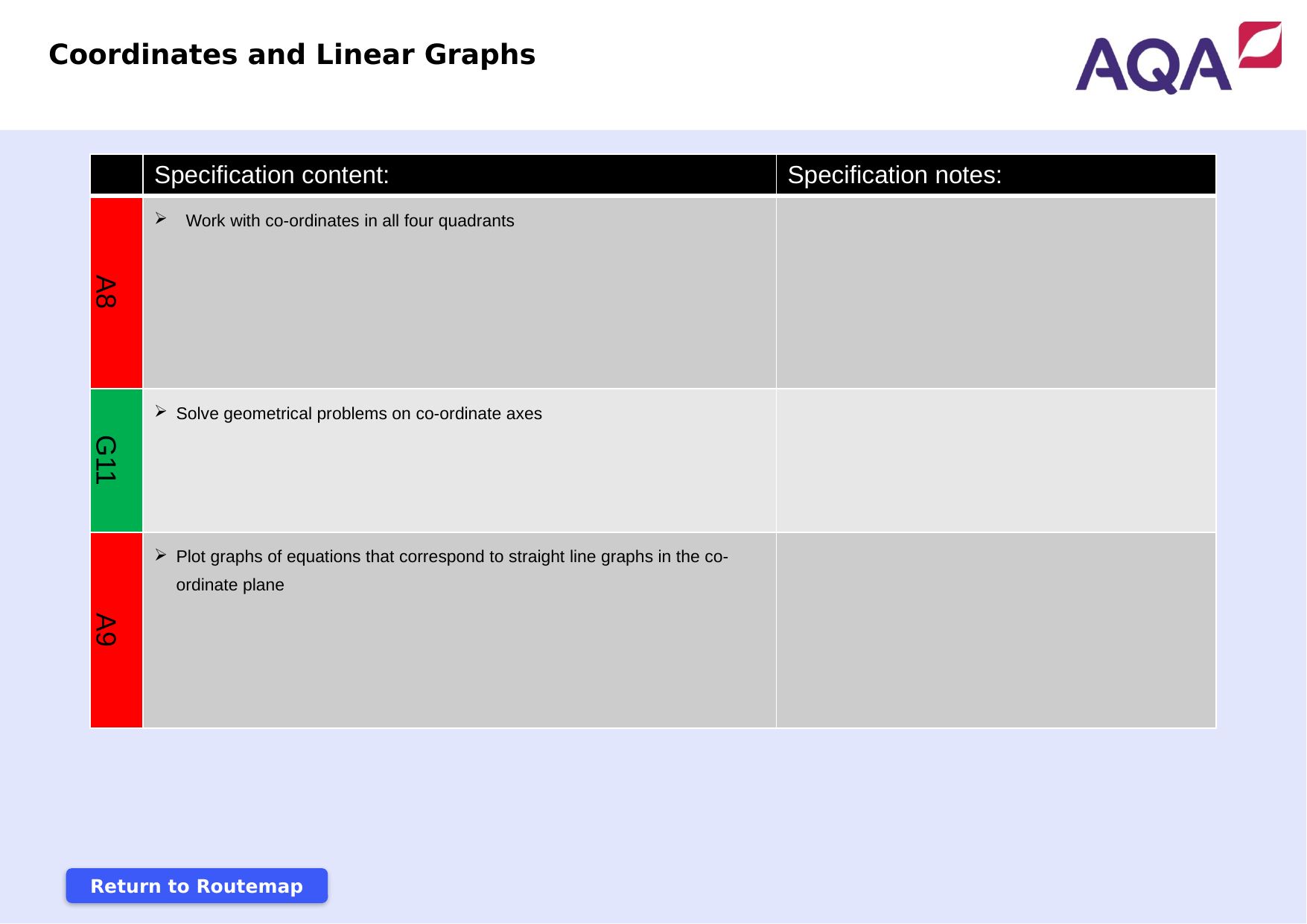

Coordinates and Linear Graphs

|  | Specification content: | Specification notes: |
| --- | --- | --- |
| A8 | Work with co-ordinates in all four quadrants |  |
| G11 | Solve geometrical problems on co-ordinate axes |  |
| A9 | Plot graphs of equations that correspond to straight line graphs in the co-ordinate plane |  |